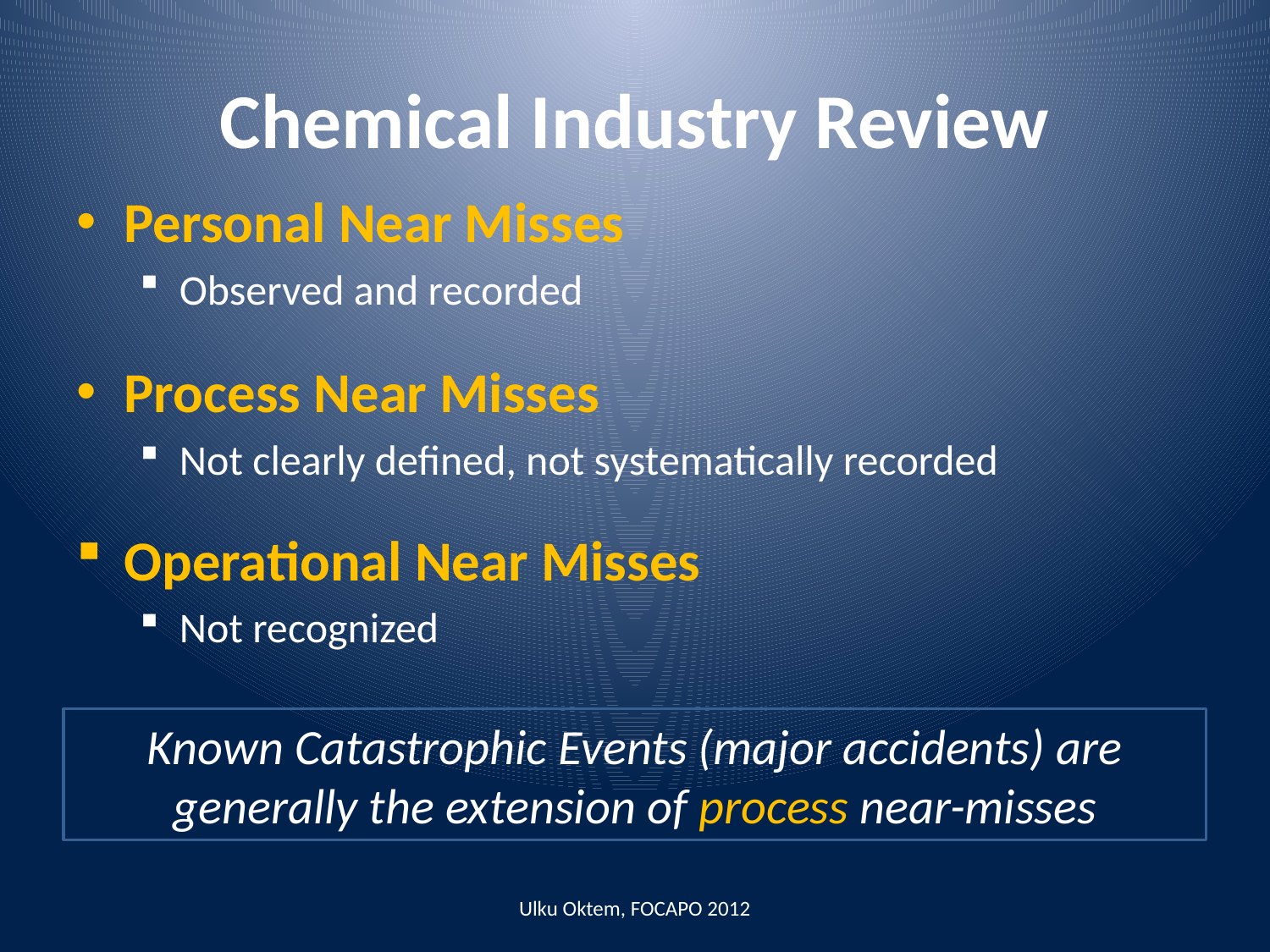

# Chemical Industry Review
Personal Near Misses
Observed and recorded

Process Near Misses
Not clearly defined, not systematically recorded

Operational Near Misses
Not recognized

Known Catastrophic Events (major accidents) are generally the extension of process near-misses
Ulku Oktem, FOCAPO 2012